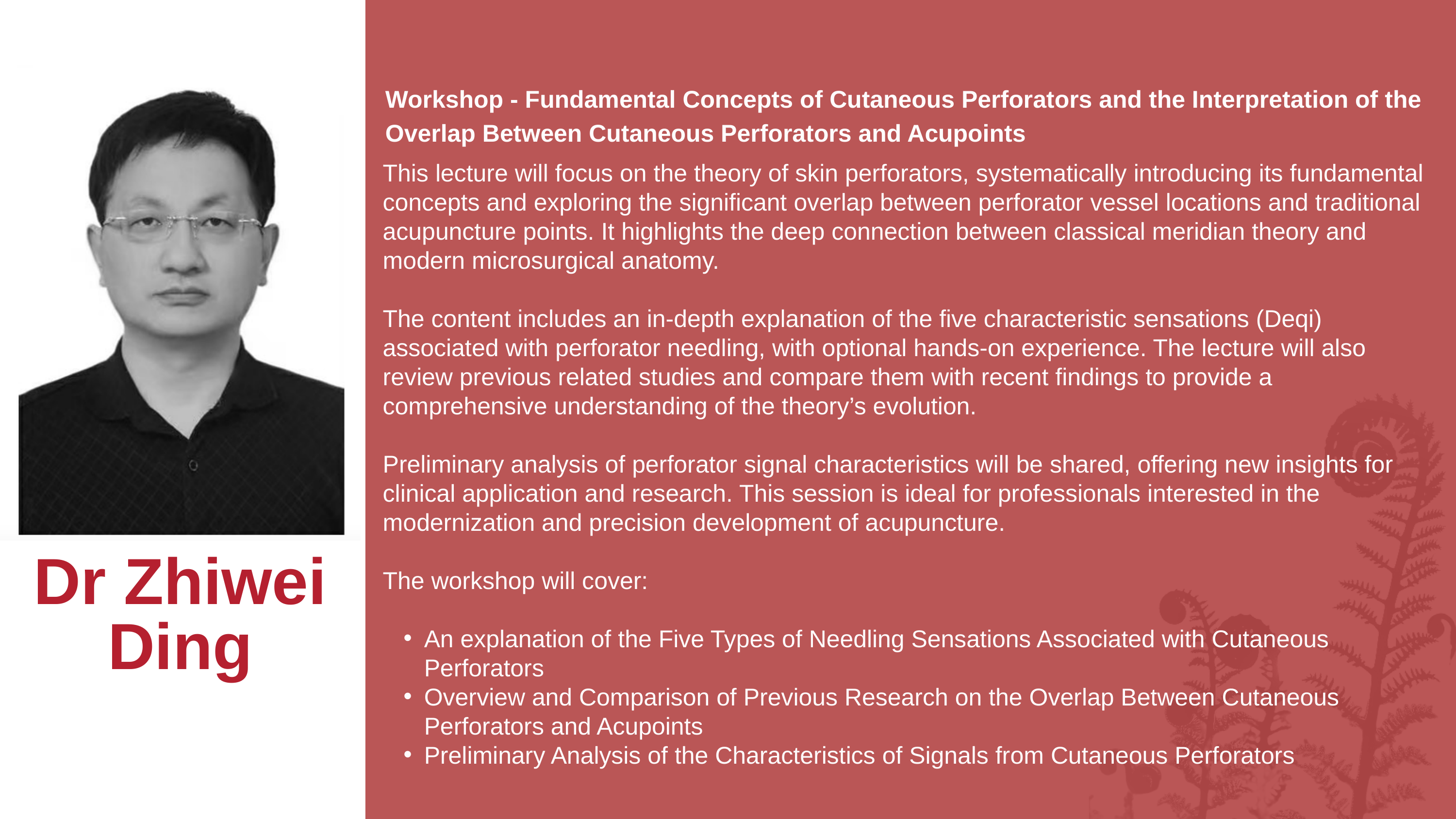

Workshop - Fundamental Concepts of Cutaneous Perforators and the Interpretation of the Overlap Between Cutaneous Perforators and Acupoints

This lecture will focus on the theory of skin perforators, systematically introducing its fundamental concepts and exploring the significant overlap between perforator vessel locations and traditional acupuncture points. It highlights the deep connection between classical meridian theory and modern microsurgical anatomy.

The content includes an in-depth explanation of the five characteristic sensations (Deqi) associated with perforator needling, with optional hands-on experience. The lecture will also review previous related studies and compare them with recent findings to provide a comprehensive understanding of the theory’s evolution.

Preliminary analysis of perforator signal characteristics will be shared, offering new insights for clinical application and research. This session is ideal for professionals interested in the modernization and precision development of acupuncture.

The workshop will cover:

An explanation of the Five Types of Needling Sensations Associated with Cutaneous Perforators
Overview and Comparison of Previous Research on the Overlap Between Cutaneous Perforators and Acupoints
Preliminary Analysis of the Characteristics of Signals from Cutaneous Perforators

Dr Zhiwei
Ding